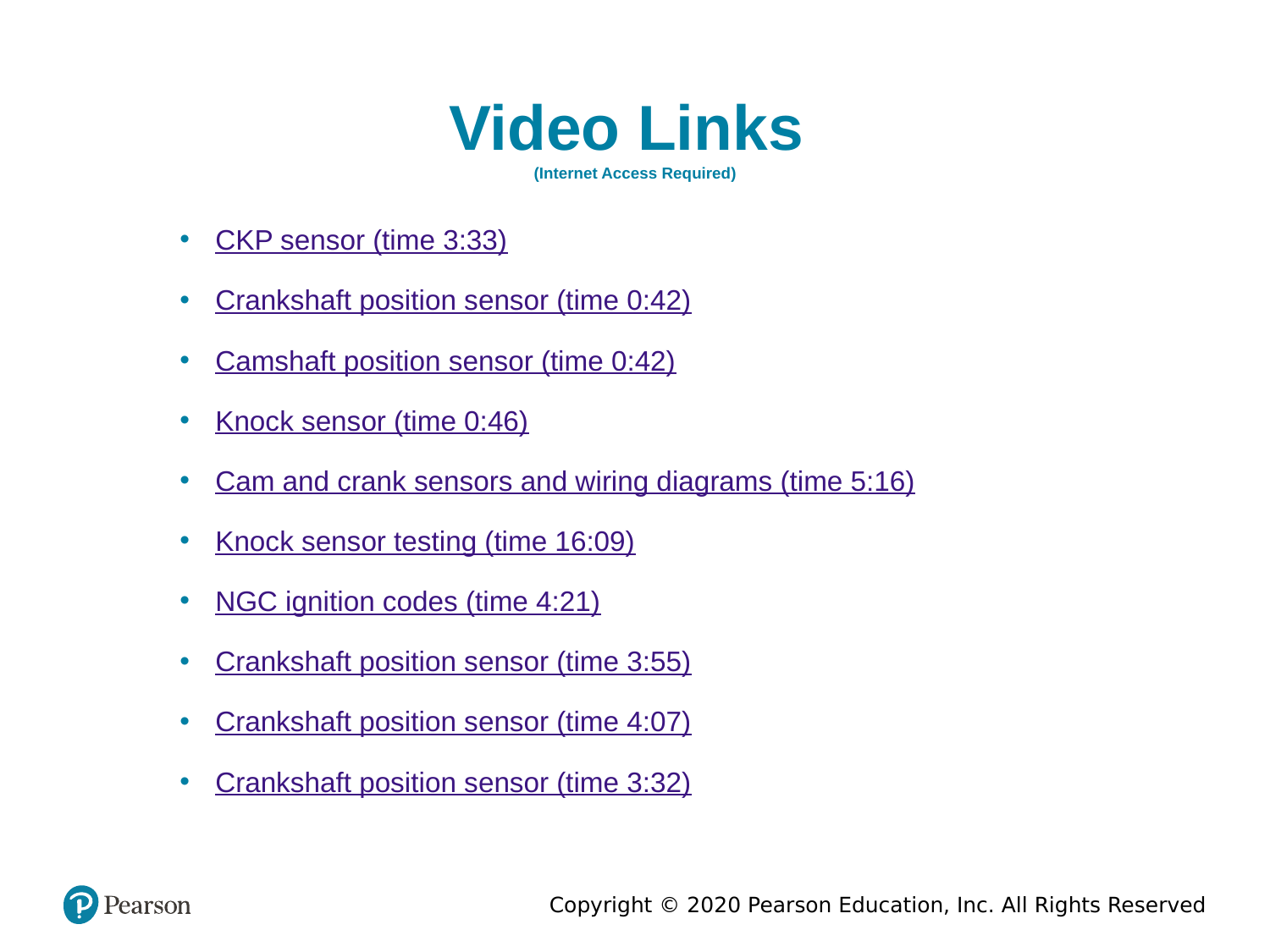

# Video Links (Internet Access Required)
CKP sensor (time 3:33)
Crankshaft position sensor (time 0:42)
Camshaft position sensor (time 0:42)
Knock sensor (time 0:46)
Cam and crank sensors and wiring diagrams (time 5:16)
Knock sensor testing (time 16:09)
NGC ignition codes (time 4:21)
Crankshaft position sensor (time 3:55)
Crankshaft position sensor (time 4:07)
Crankshaft position sensor (time 3:32)